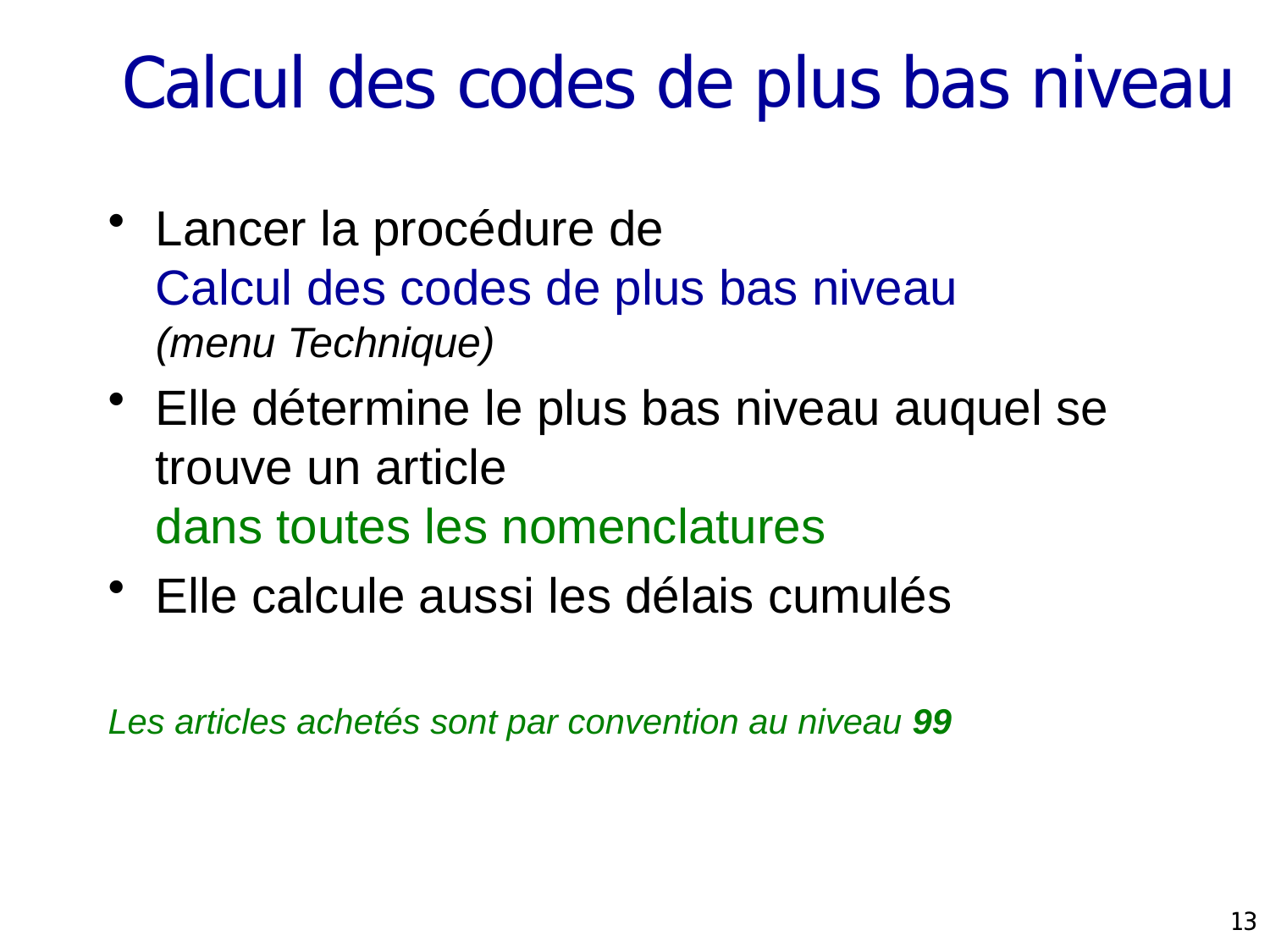

# Calcul des codes de plus bas niveau
Lancer la procédure de
Calcul des codes de plus bas niveau
(menu Technique)
Elle détermine le plus bas niveau auquel se trouve un article
dans toutes les nomenclatures
Elle calcule aussi les délais cumulés

Les articles achetés sont par convention au niveau 99
13